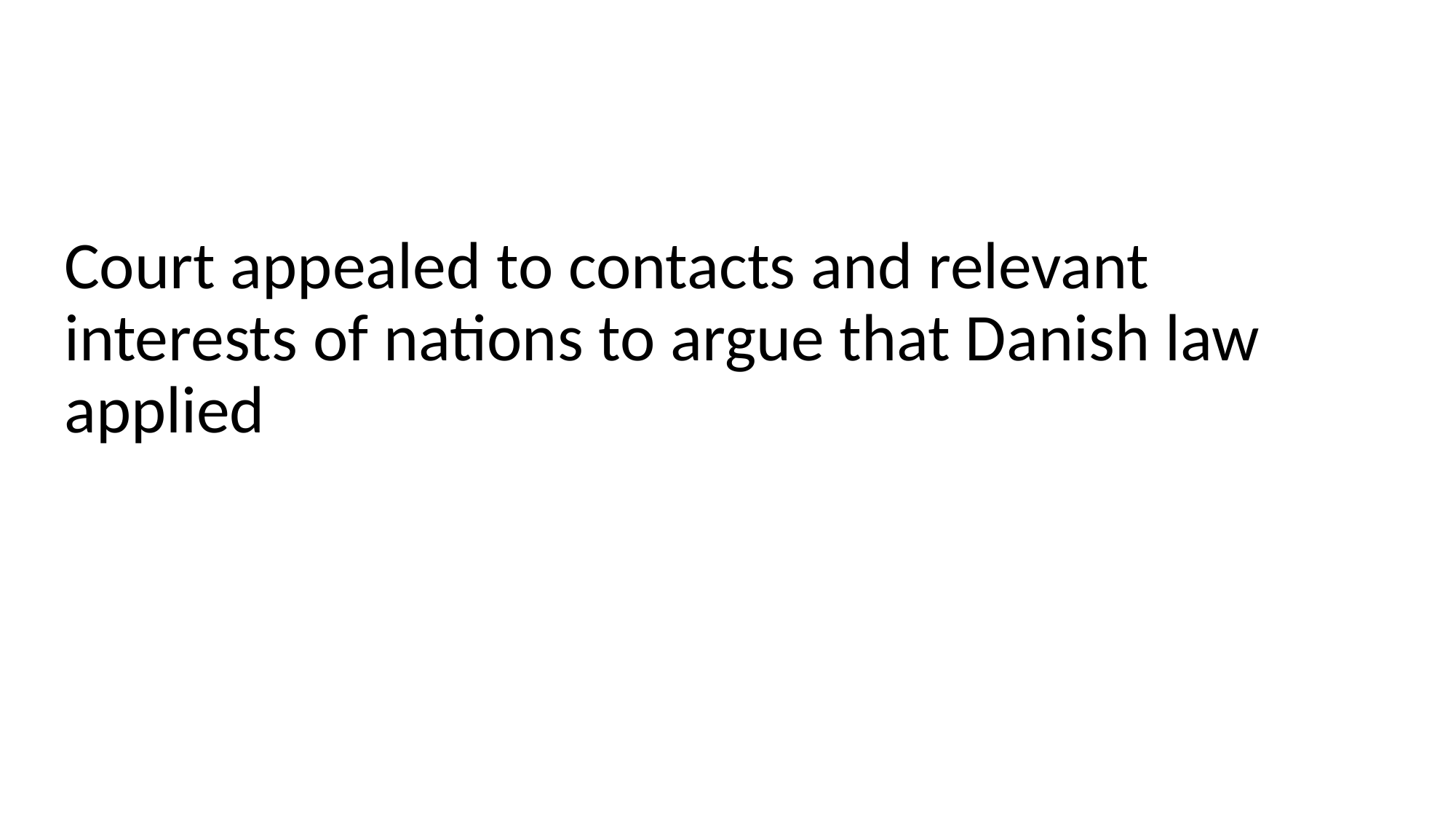

# Court appealed to contacts and relevant interests of nations to argue that Danish law applied